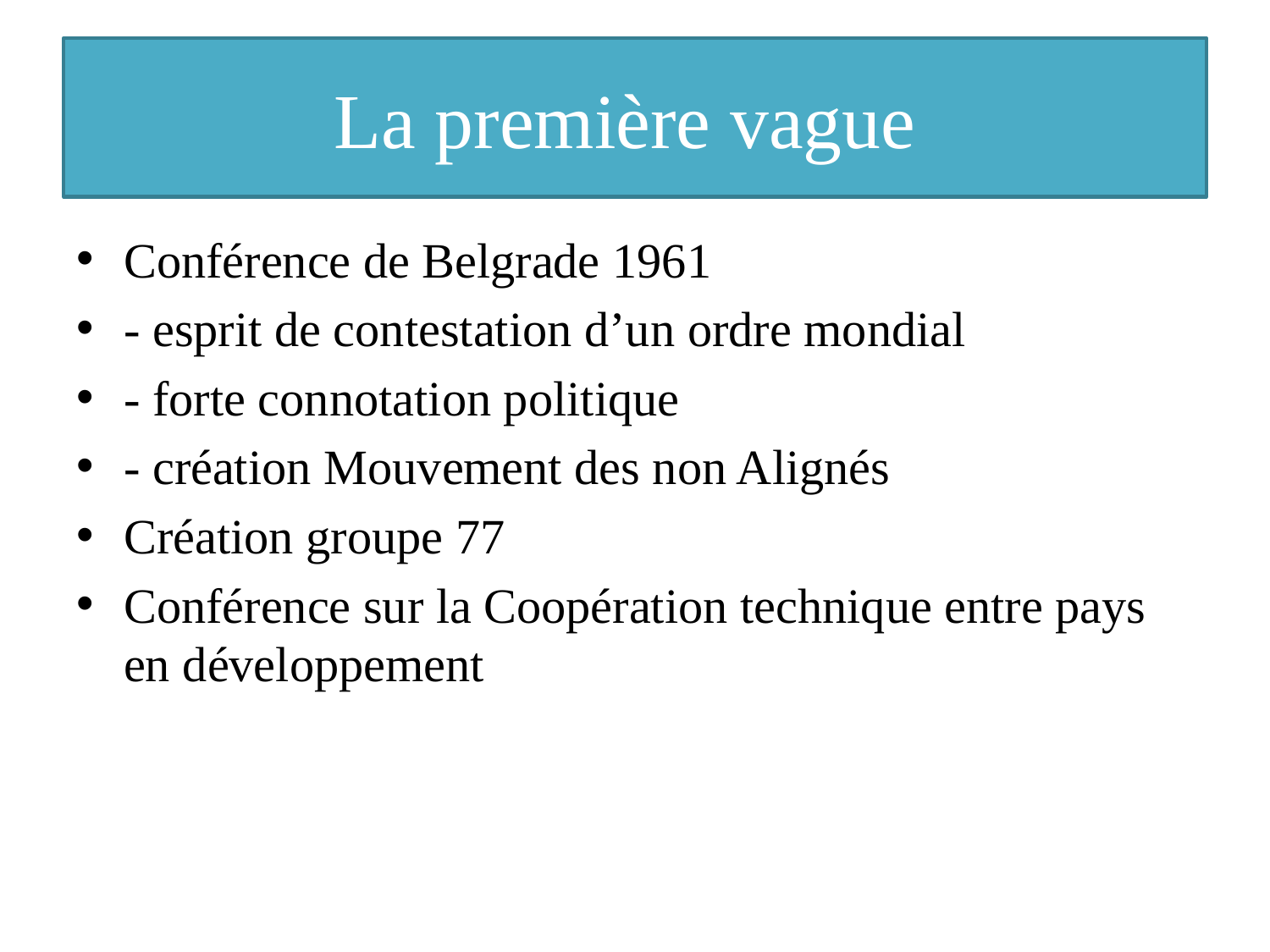

# La première vague
Conférence de Belgrade 1961
- esprit de contestation d’un ordre mondial
- forte connotation politique
- création Mouvement des non Alignés
Création groupe 77
Conférence sur la Coopération technique entre pays en développement